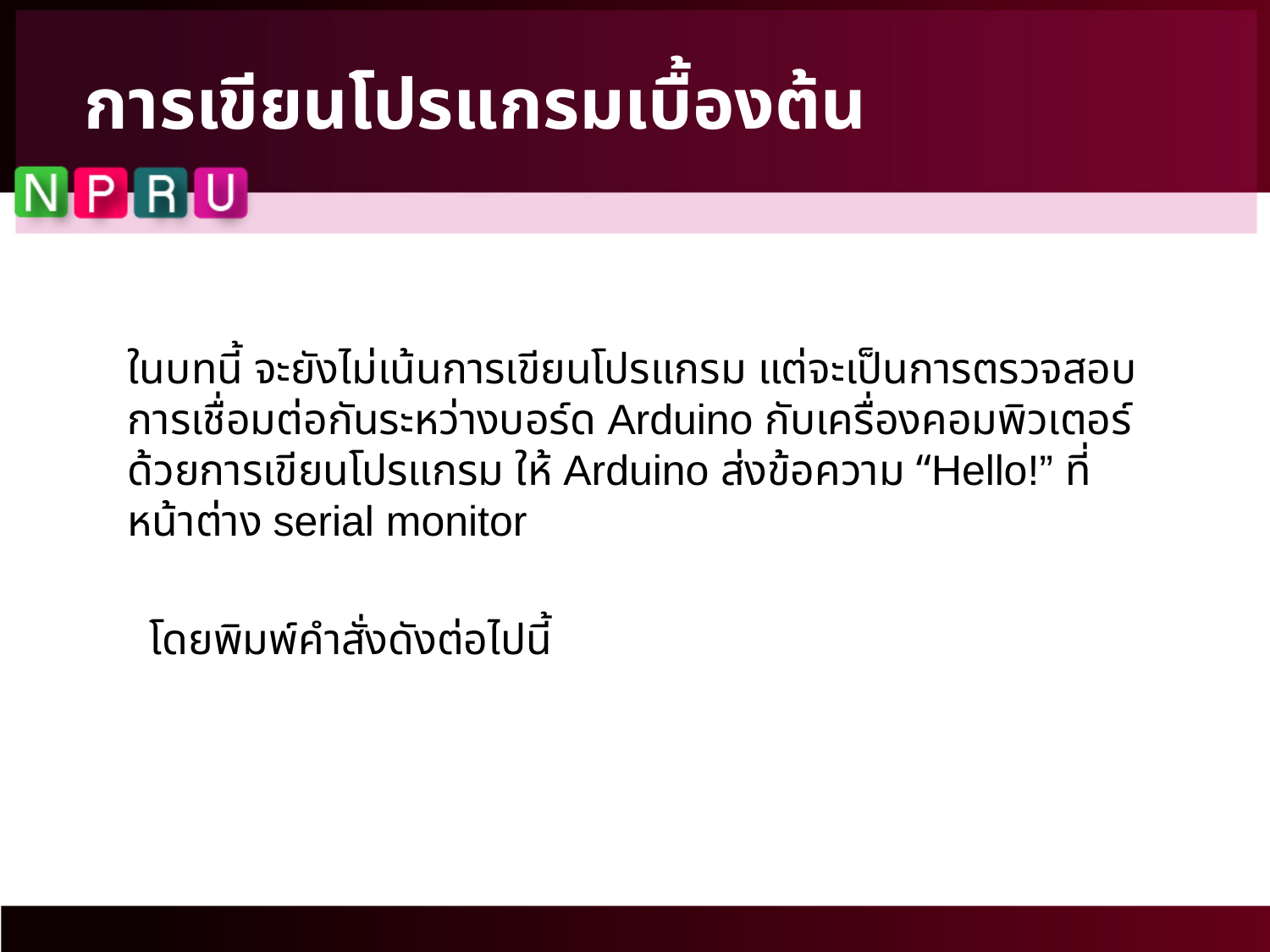

# การเขียนโปรแกรมเบื้องต้น

ในบทนี้ จะยังไม่เน้นการเขียนโปรแกรม แต่จะเป็นการตรวจสอบการเชื่อมต่อกันระหว่างบอร์ด Arduino กับเครื่องคอมพิวเตอร์ ด้วยการเขียนโปรแกรม ให้ Arduino ส่งข้อความ “Hello!” ที่หน้าต่าง serial monitor

  โดยพิมพ์คำสั่งดังต่อไปนี้